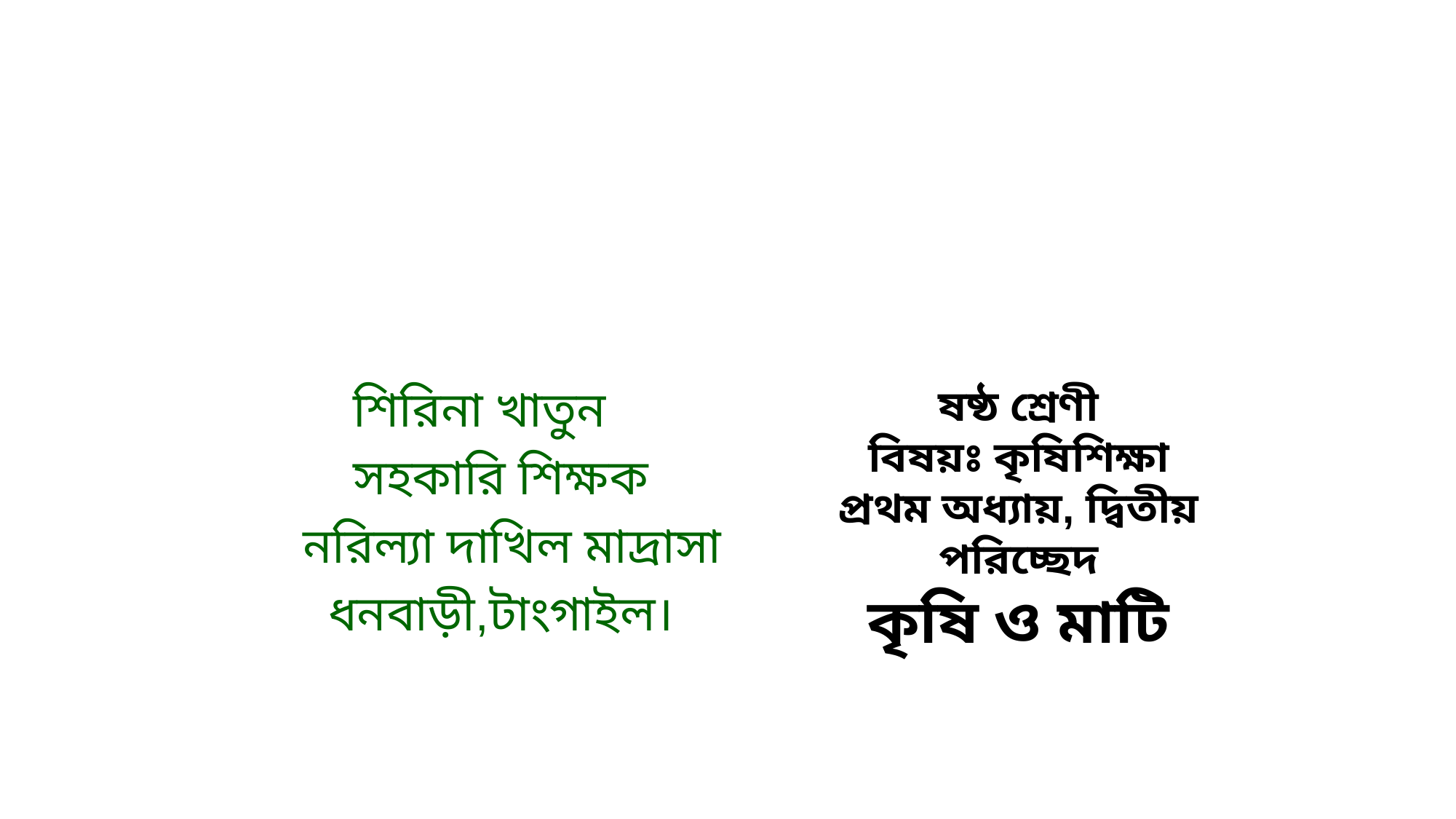

শিরিনা খাতুন
       সহকারি শিক্ষক
   নরিল্যা দাখিল মাদ্রাসা
     ধনবাড়ী,টাংগাইল।
ষষ্ঠ শ্রেণী
বিষয়ঃ কৃষিশিক্ষা
প্রথম অধ্যায়, দ্বিতীয় পরিচ্ছেদ
কৃষি ও মাটি